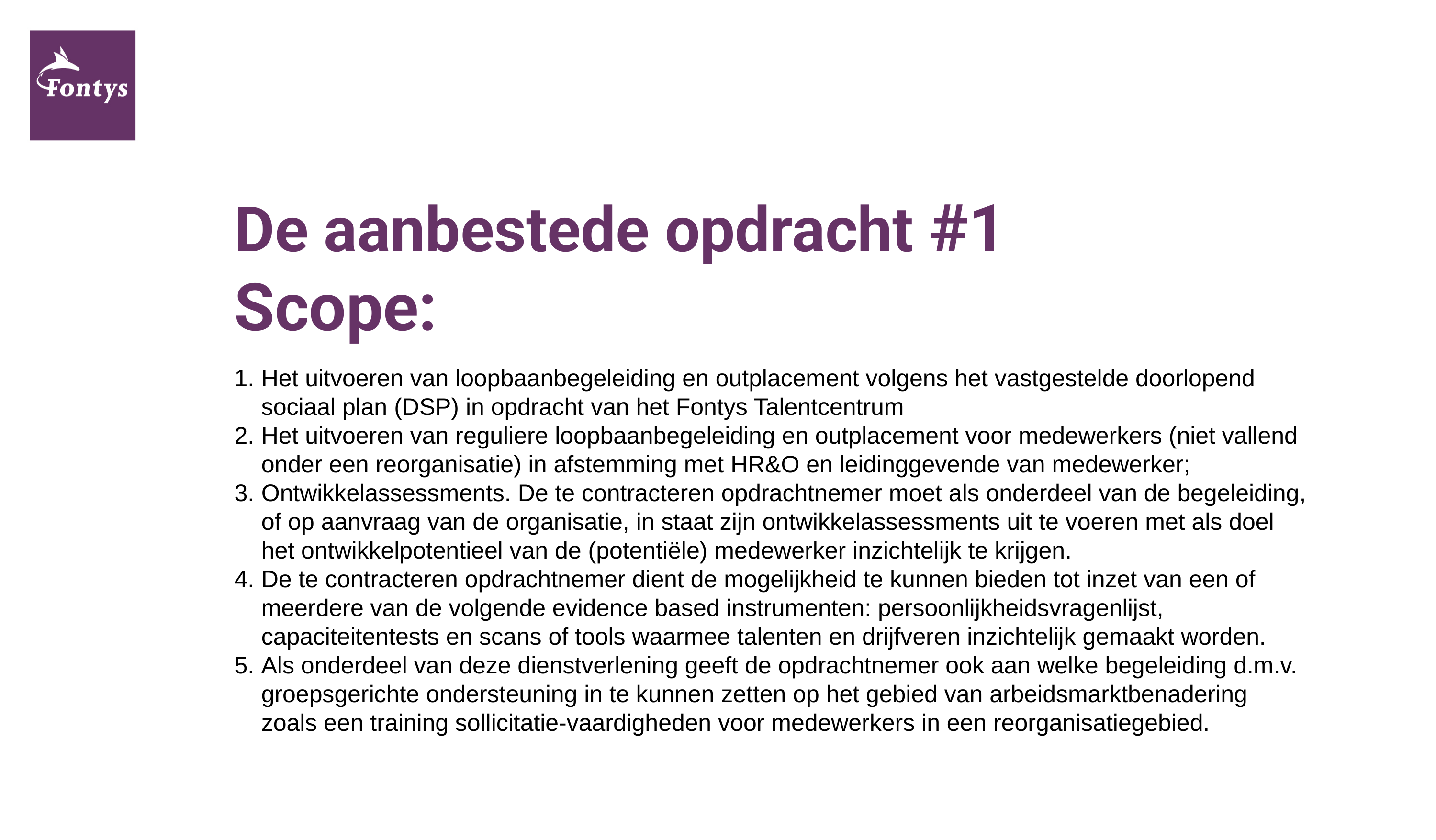

# De aanbestede opdracht #1 Scope:

Het uitvoeren van loopbaanbegeleiding en outplacement volgens het vastgestelde doorlopend sociaal plan (DSP) in opdracht van het Fontys Talentcentrum
Het uitvoeren van reguliere loopbaanbegeleiding en outplacement voor medewerkers (niet vallend onder een reorganisatie) in afstemming met HR&O en leidinggevende van medewerker;
Ontwikkelassessments. De te contracteren opdrachtnemer moet als onderdeel van de begeleiding, of op aanvraag van de organisatie, in staat zijn ontwikkelassessments uit te voeren met als doel het ontwikkelpotentieel van de (potentiële) medewerker inzichtelijk te krijgen.
De te contracteren opdrachtnemer dient de mogelijkheid te kunnen bieden tot inzet van een of meerdere van de volgende evidence based instrumenten: persoonlijkheidsvragenlijst, capaciteitentests en scans of tools waarmee talenten en drijfveren inzichtelijk gemaakt worden.
Als onderdeel van deze dienstverlening geeft de opdrachtnemer ook aan welke begeleiding d.m.v. groepsgerichte ondersteuning in te kunnen zetten op het gebied van arbeidsmarktbenadering zoals een training sollicitatie-vaardigheden voor medewerkers in een reorganisatiegebied.